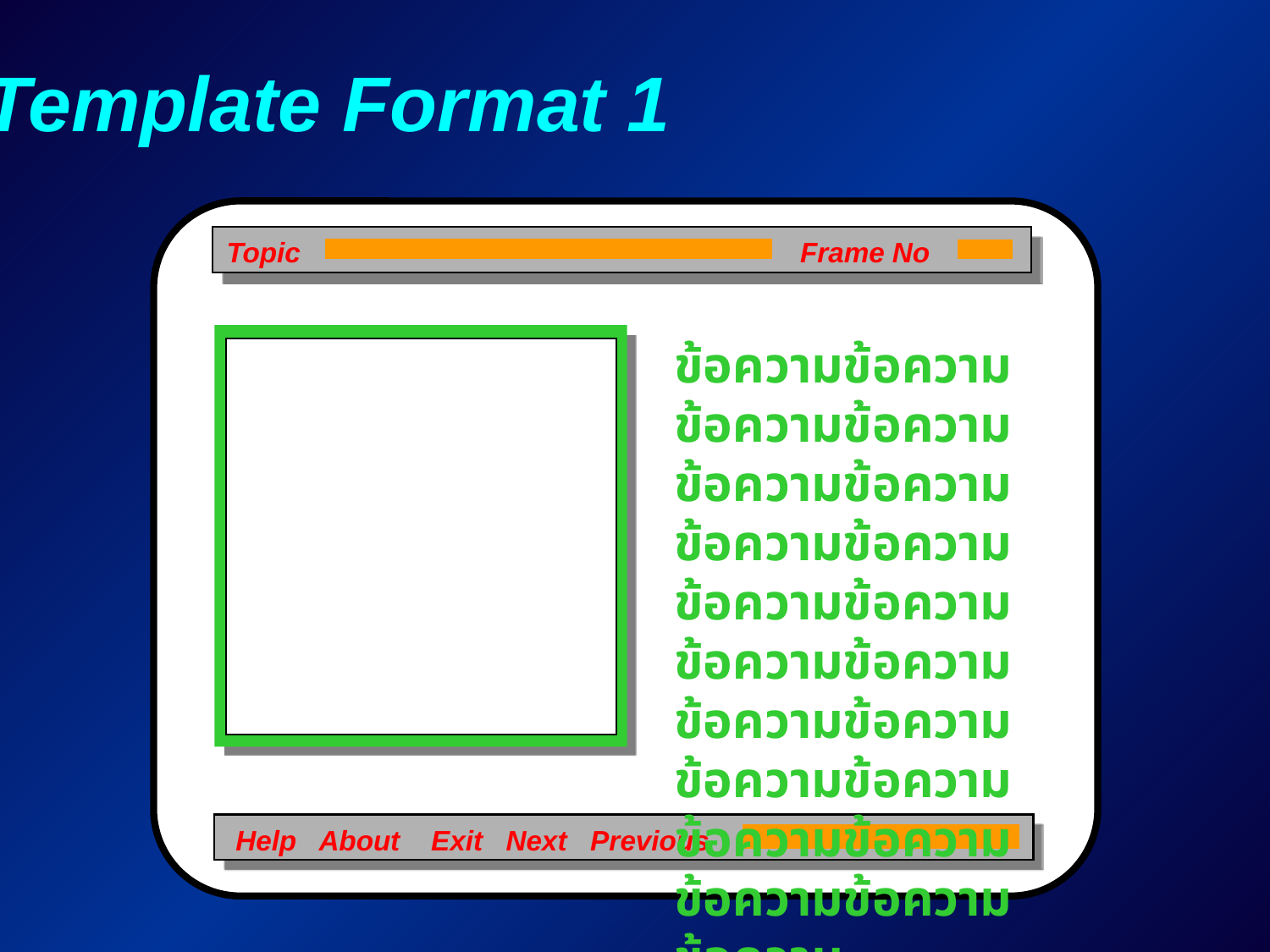

Template Format 1

Topic                                                                Frame No

ข้อความข้อความข้อความข้อความข้อความข้อความข้อความข้อความข้อความข้อความข้อความข้อความข้อความข้อความข้อความข้อความข้อความข้อความข้อความข้อความข้อความ

Help   About    Exit   Next   Previous